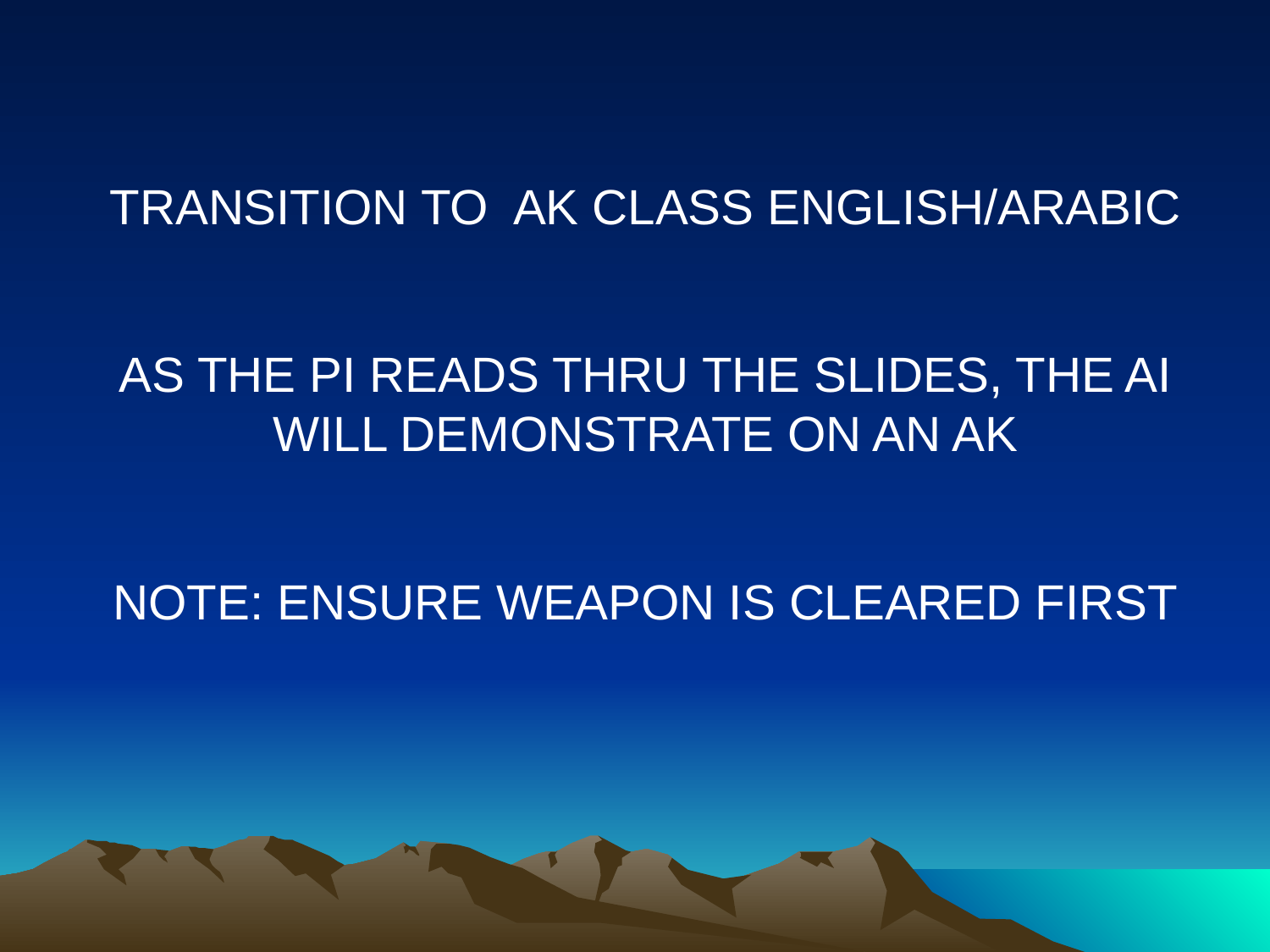

TRANSITION TO  AK CLASS ENGLISH/ARABIC

AS THE PI READS THRU THE SLIDES, THE AI WILL DEMONSTRATE ON AN AK

NOTE: ENSURE WEAPON IS CLEARED FIRST